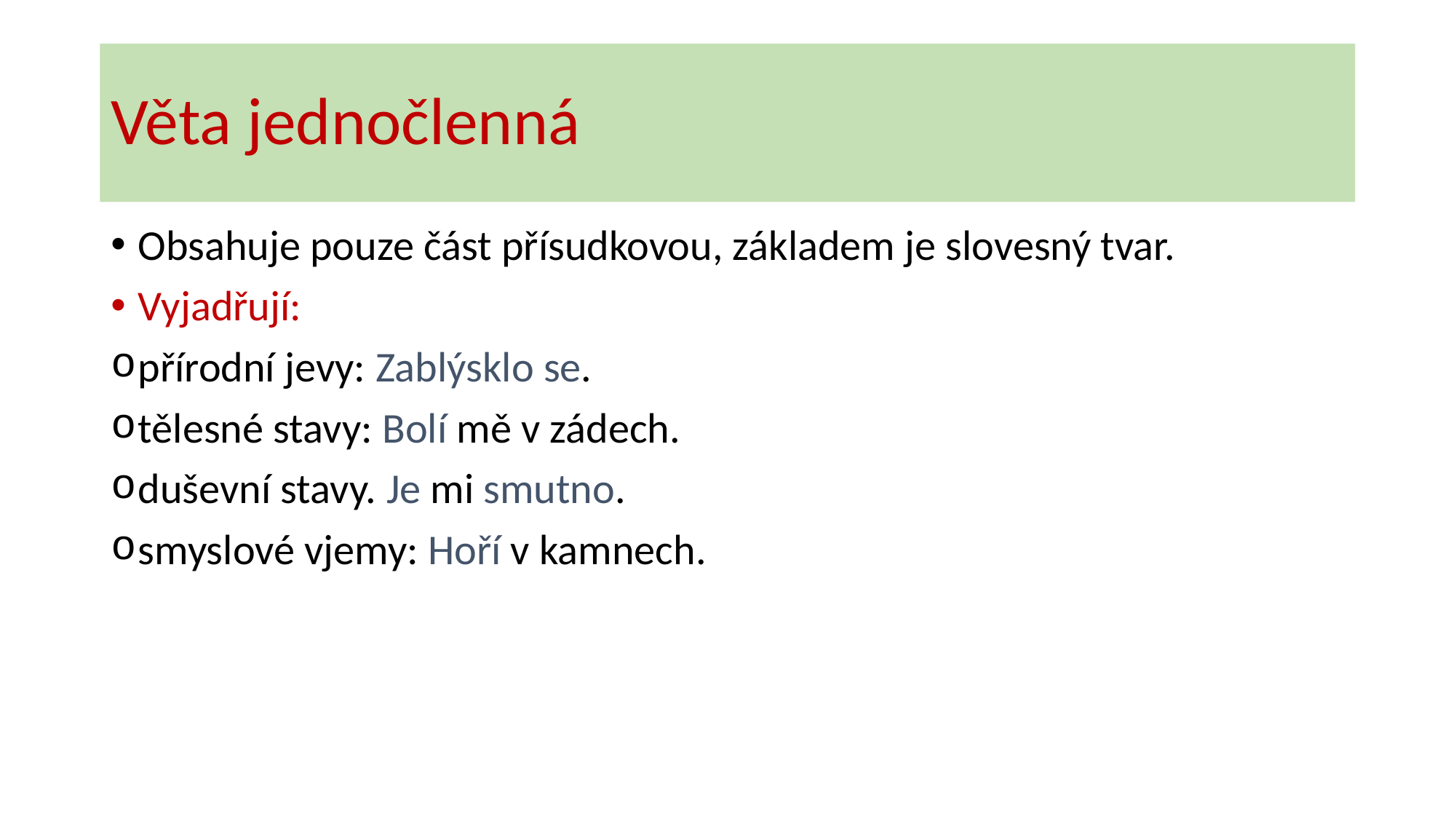

# Věta jednočlenná
Obsahuje pouze část přísudkovou, základem je slovesný tvar.
Vyjadřují:
přírodní jevy: Zablýsklo se.
tělesné stavy: Bolí mě v zádech.
duševní stavy. Je mi smutno.
smyslové vjemy: Hoří v kamnech.